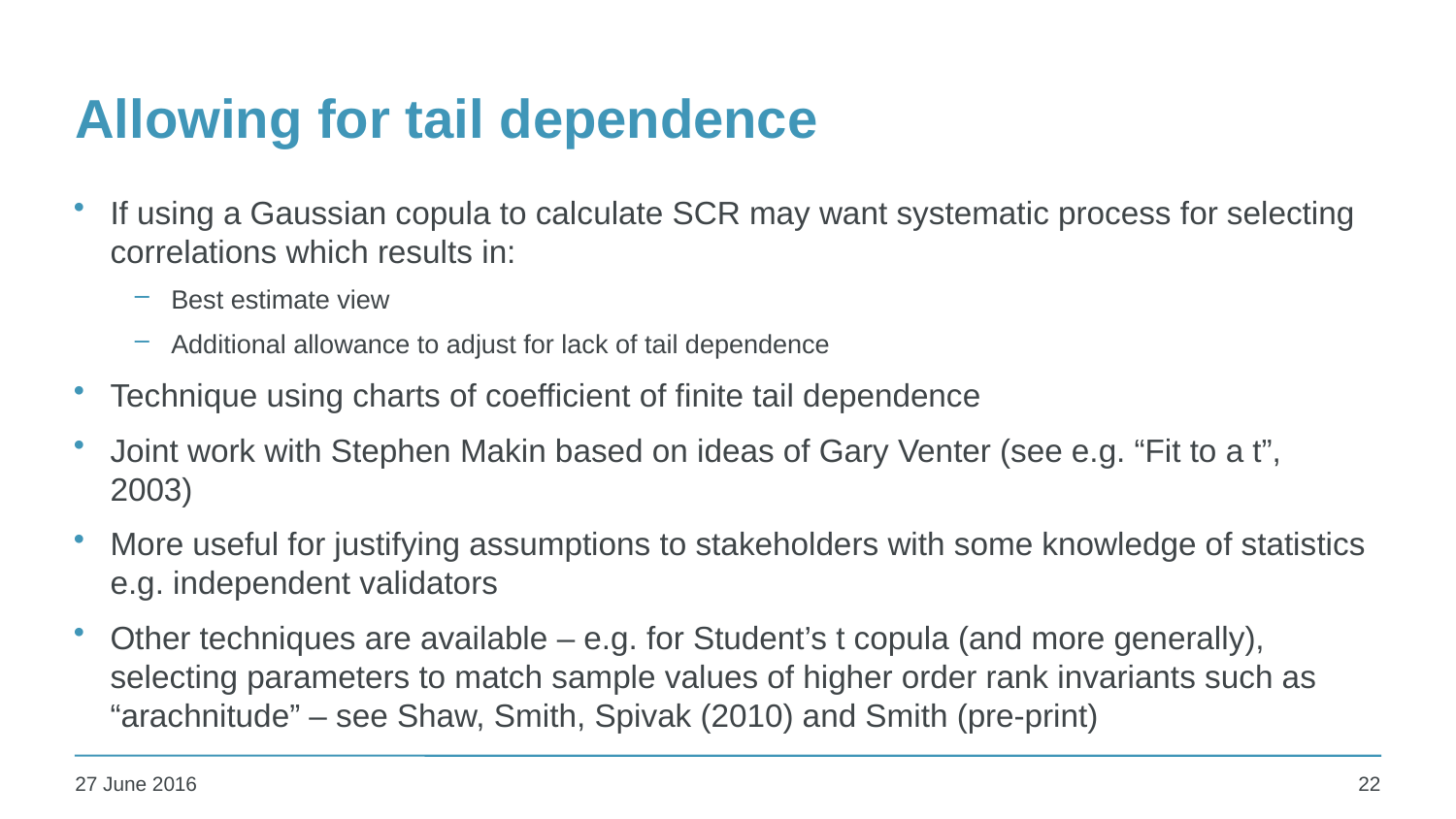

# Allowing for tail dependence
If using a Gaussian copula to calculate SCR may want systematic process for selecting correlations which results in:
Best estimate view
Additional allowance to adjust for lack of tail dependence
Technique using charts of coefficient of finite tail dependence
Joint work with Stephen Makin based on ideas of Gary Venter (see e.g. “Fit to a t”, 2003)
More useful for justifying assumptions to stakeholders with some knowledge of statistics e.g. independent validators
Other techniques are available – e.g. for Student’s t copula (and more generally), selecting parameters to match sample values of higher order rank invariants such as “arachnitude” – see Shaw, Smith, Spivak (2010) and Smith (pre-print)
22
27 June 2016